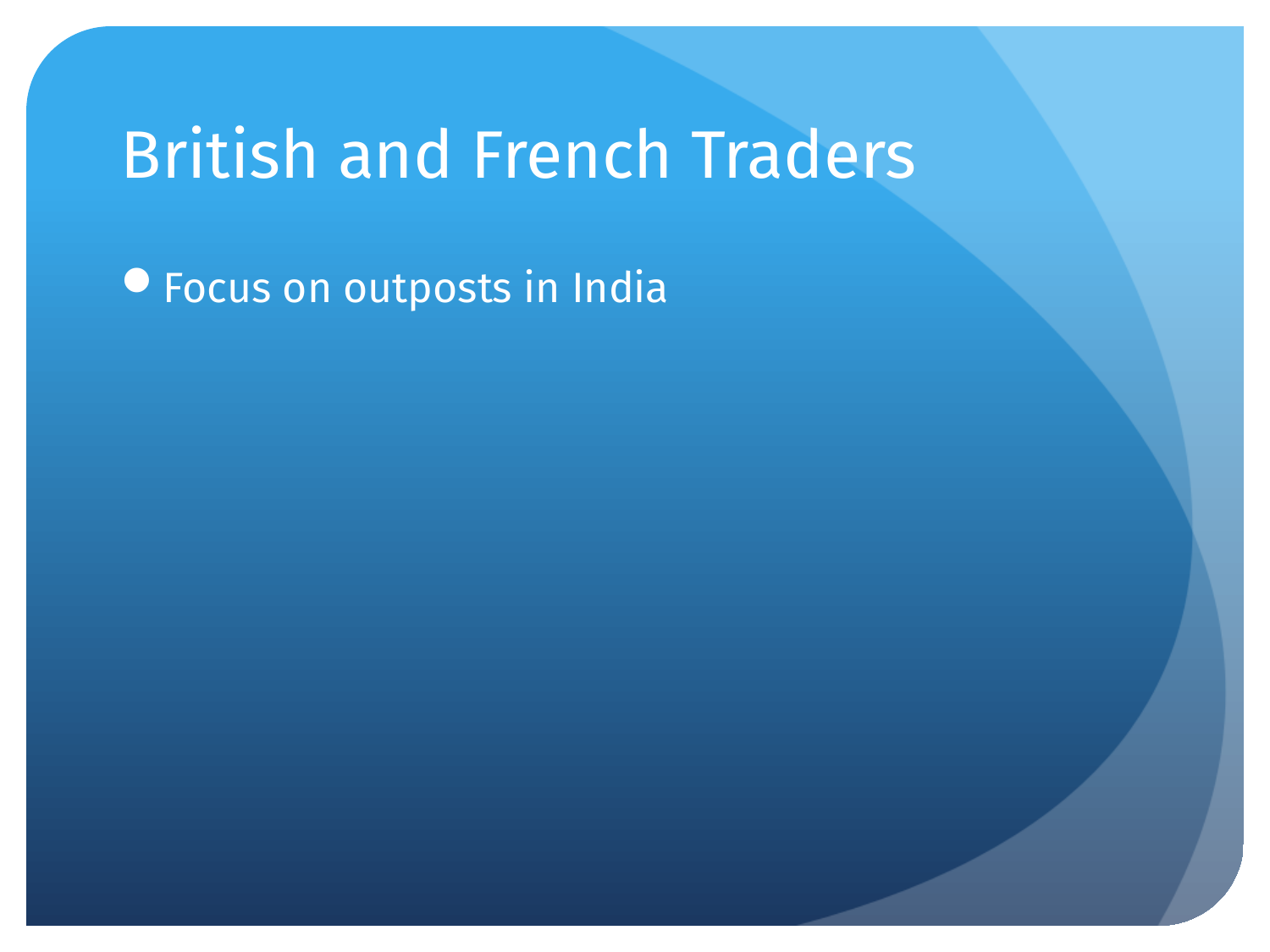

# British and French Traders
Focus on outposts in India